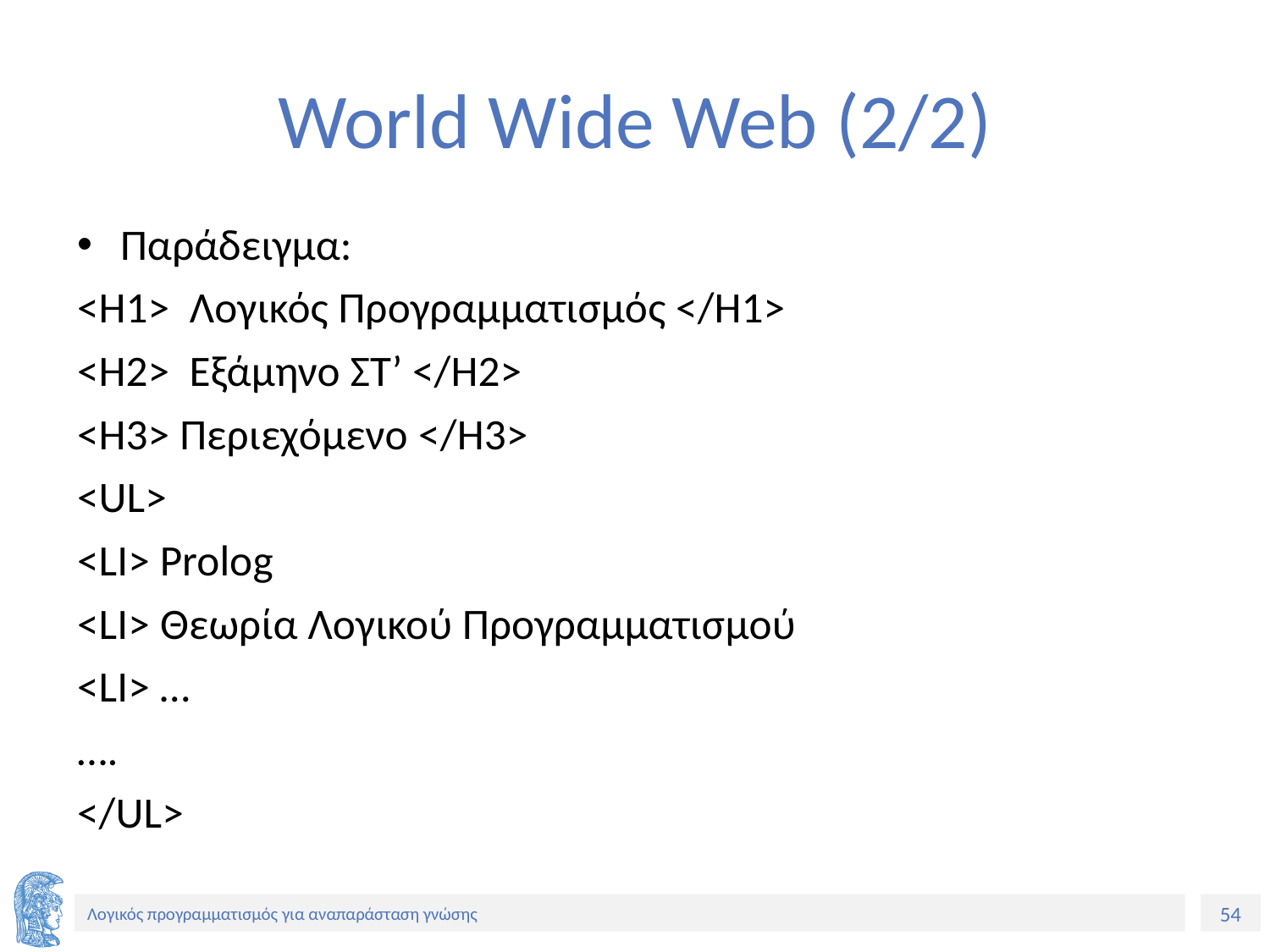

# World Wide Web (2/2)
Παράδειγμα:
<H1>  Λογικός Προγραμματισμός </Η1>
<Η2>  Εξάμηνο ΣΤ’ </H2>
<H3> Περιεχόμενο </H3>
<UL>
<LI> Prolog
<LI> Θεωρία Λογικού Προγραμματισμού
<LI> …
….
</UL>